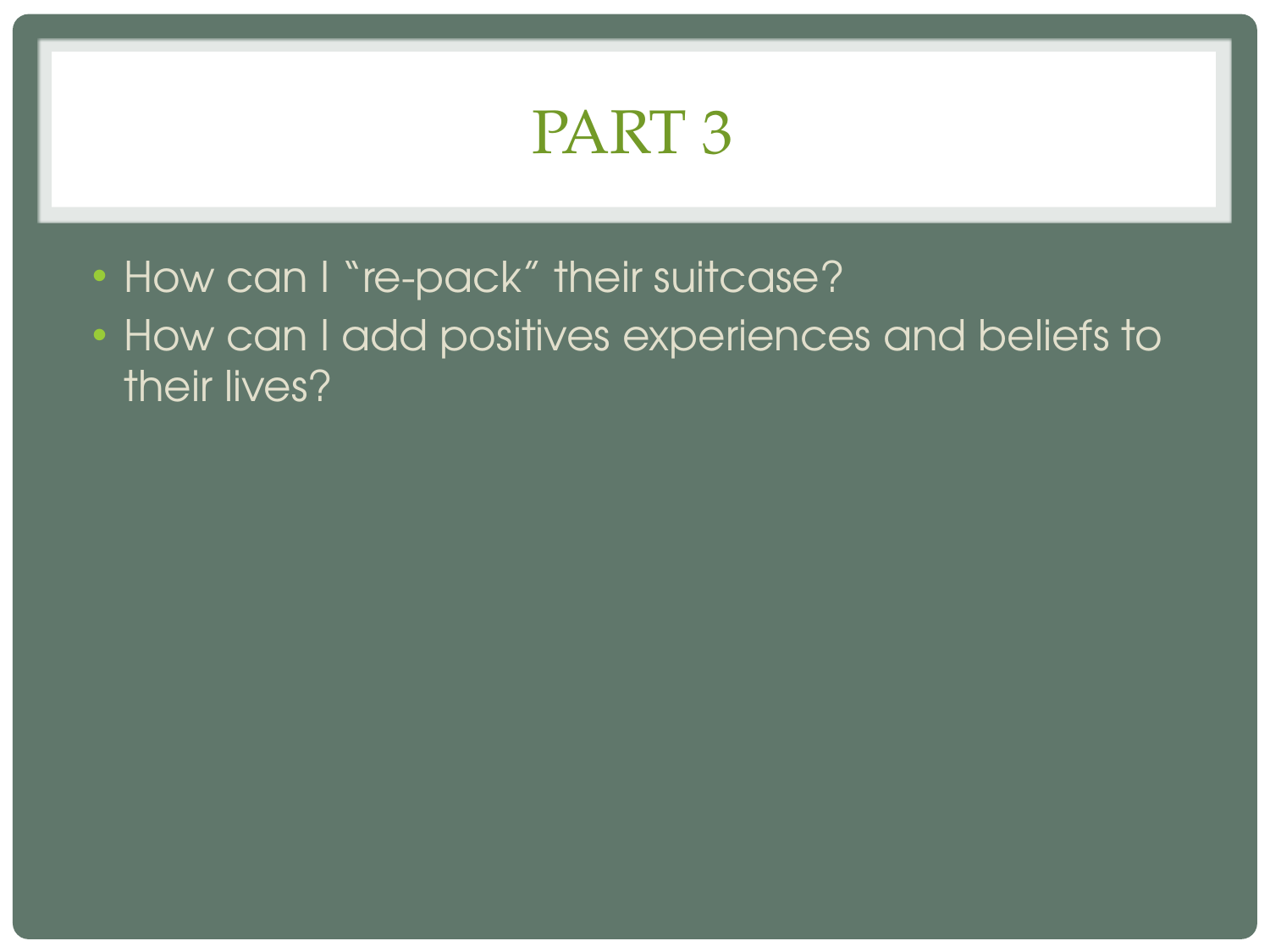

# Part 3
How can I “re-pack” their suitcase?
How can I add positives experiences and beliefs to their lives?